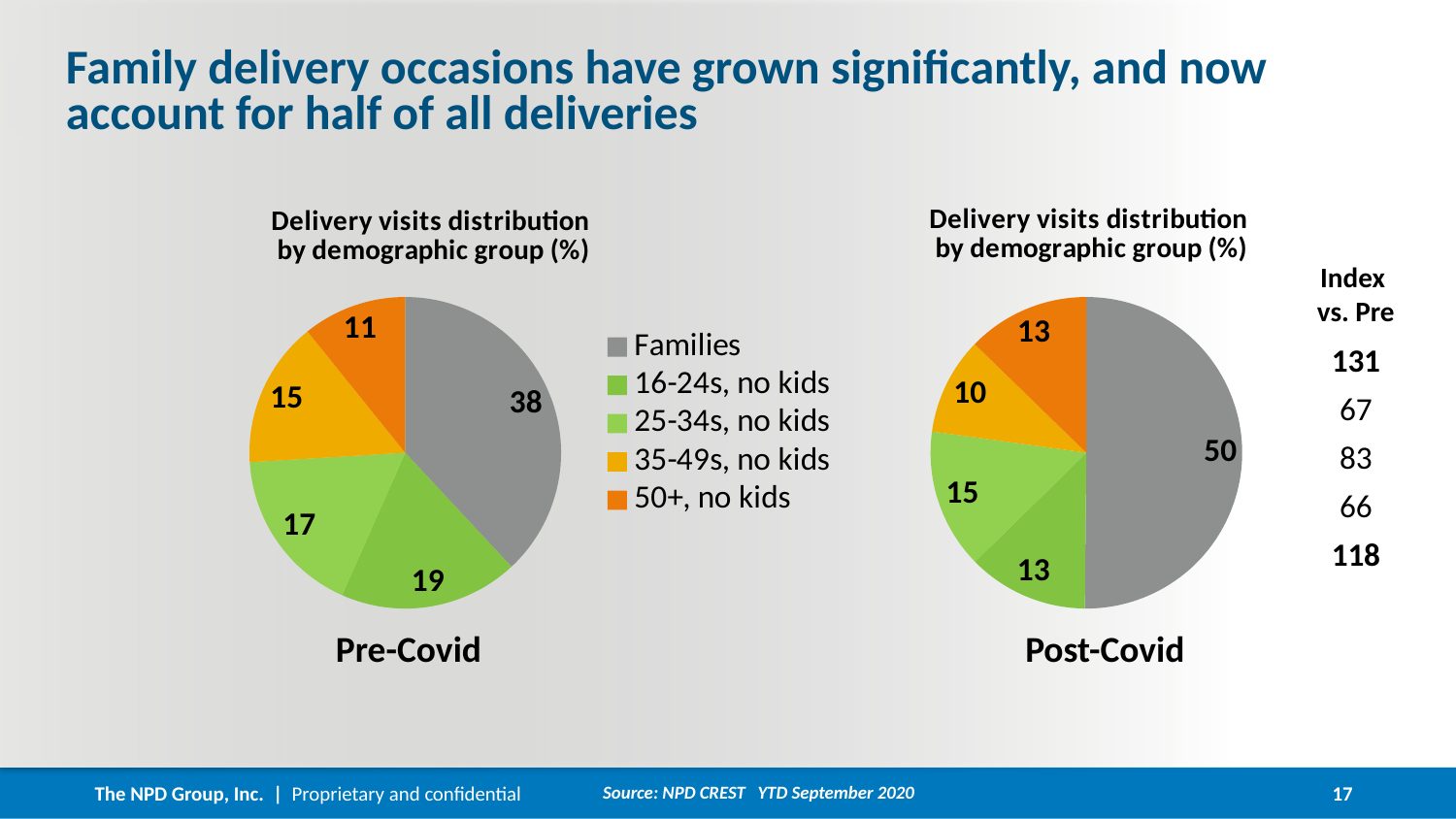

# Family delivery occasions have grown significantly, and now account for half of all deliveries

### Chart: Delivery visits distribution by demographic group (%)

| Category | Total visits |
|---|---|
| Families | 38.1 |
| 16-24s, no kids | 18.6 |
| 25-34s, no kids | 17.4 |
| 35-49s, no kids | 15.2 |
| 50+, no kids | 10.8 |

### Chart: Delivery visits distribution by demographic group (%)

| Category | Total visits |
|---|---|
| Families | 50.1 |
| 16-24s, no kids | 12.5 |
| 25-34s, no kids | 14.5 |
| 35-49s, no kids | 10.1 |
| 50+, no kids | 12.7 |
Index
vs. Pre
131

67

83

66

118
Pre-Covid
Post-Covid
17
Source: NPD CREST   YTD September 2020